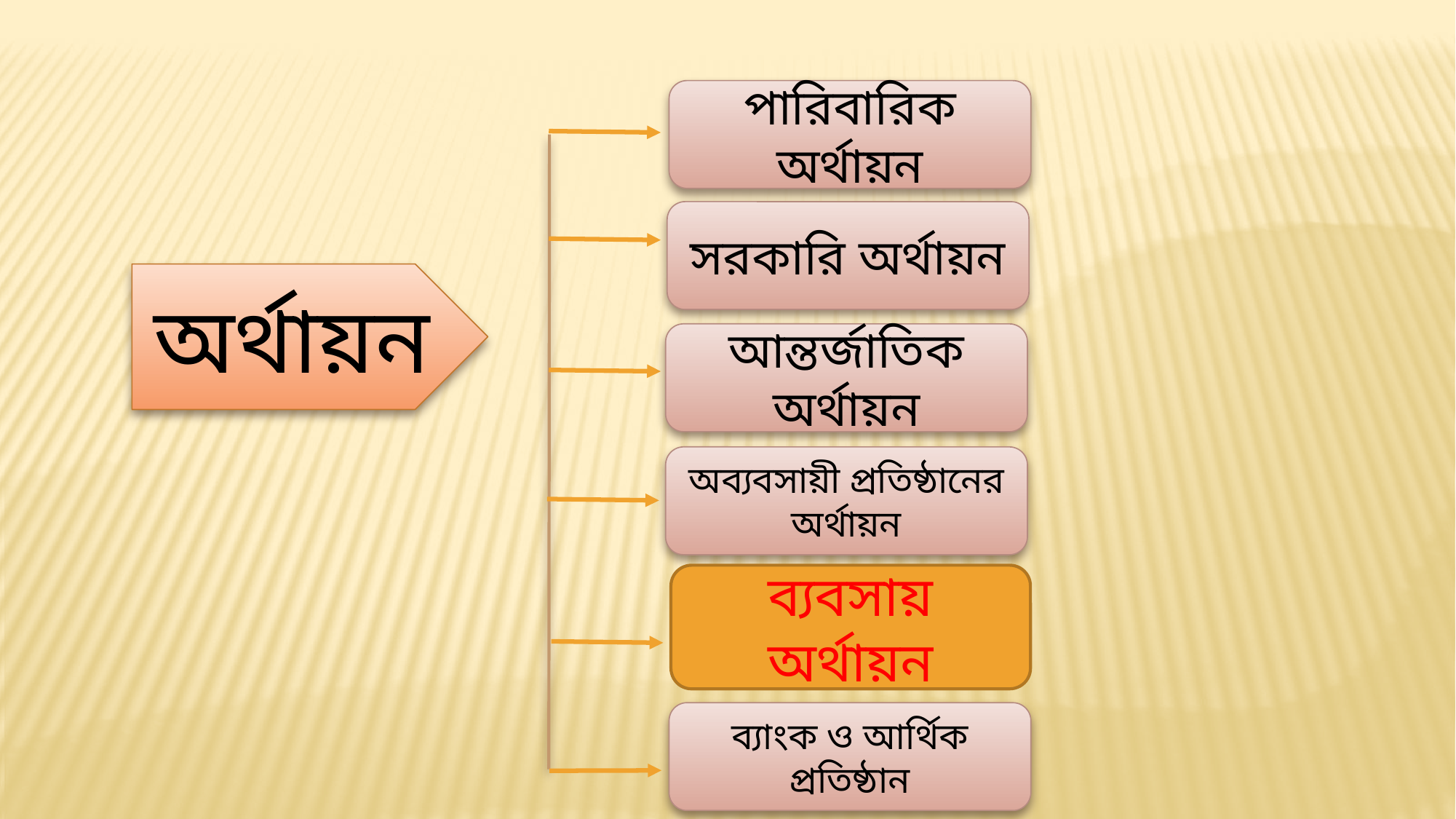

পারিবারিক অর্থায়ন
সরকারি অর্থায়ন
অর্থায়ন
আন্তর্জাতিক অর্থায়ন

অব্যবসায়ী প্রতিষ্ঠানের অর্থায়ন
ব্যবসায় অর্থায়ন

ব্যাংক ও আর্থিক প্রতিষ্ঠান